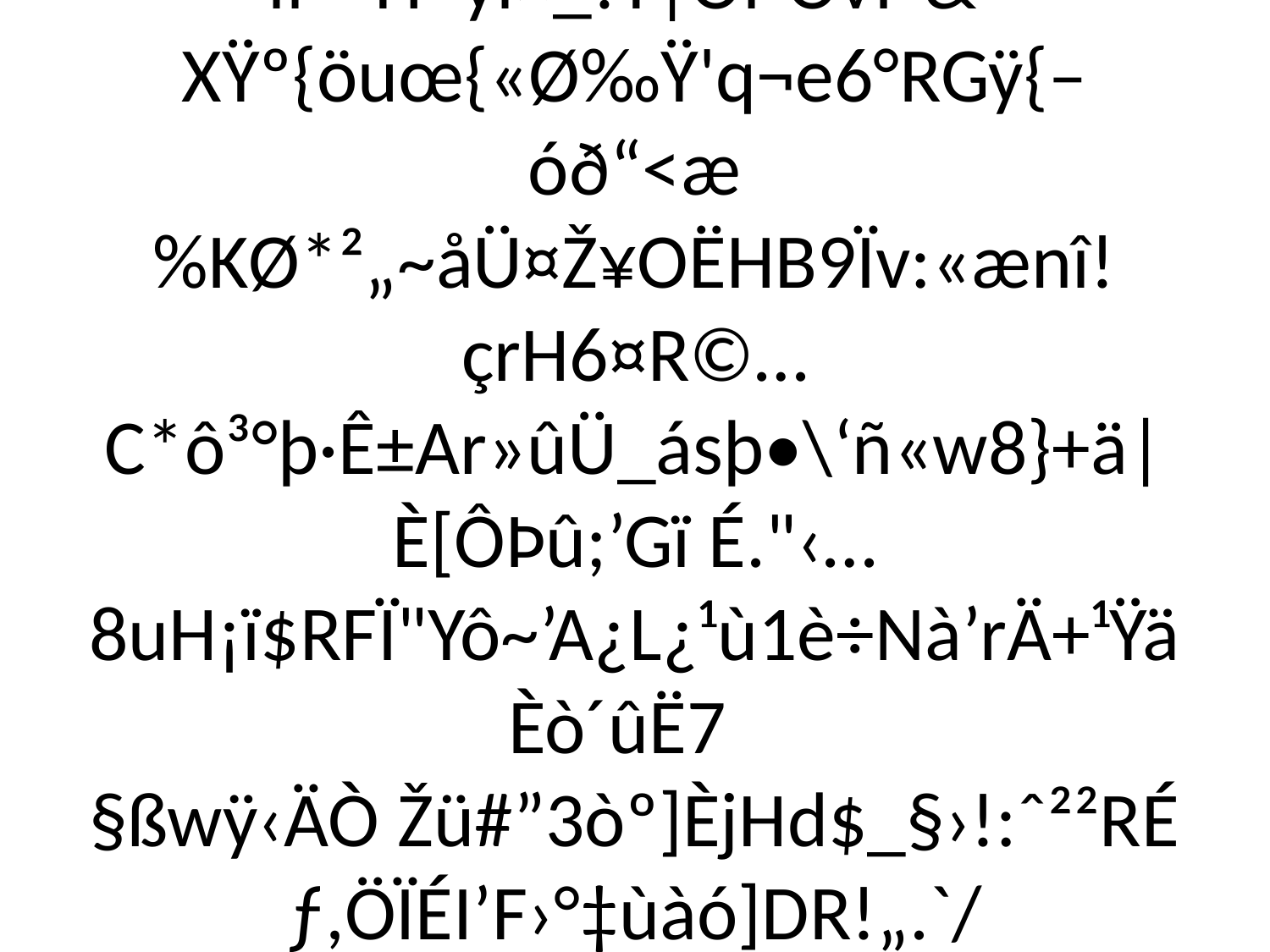

# áŸ äúY"×q¾¨u–z”•ëü6Dâ Z¢Ø‹ÄÂÛ~¦)3óEaHÊKÿ¥HœE 0‘ßEo³/éðiÈß Ï!m |a¢Ä¥…M ŸZJ`ø)t™jkÓ<©VØ}Â¿Œ9Il÷“ÒN¢EÙK´HÛÑÂ†€ÉFà$‰-‡\ˆ54¶|ä-C³¢Â_Bú!»!çj9%»µ|DË{ A~ªåvÈ/Aîo½Wò ¸sx¬Ž&‘¥J¾ª%‰t#ì¦>`Ä~xáÓÁ9¨{ˆ>Gz%‡JlÒr&Û¶ÀübÌó$Ypò«4göC–B(¤„ÞH¼à³RzY ©ƒT‘«f¥ ÞÚyR©ÒÒ©ð¼Ù®”Jz£9RÀ¾Lj¤ðx²J
lf·’³H>ýi¤_!Y|Öf-ÖvÏ¯&-XŸº{öuœ{«Ø‰Ÿ'q¬e6°RGÿ{–óð“<æ%KØ*²„~åÜ¤Ž¥OËHB9Ïv:«ænî!çrH6¤R©…C*ô³°þ·Ê±Ar»ûÜ_ásþ•\‘ñ«w8}+ä|È[ÔÞû;’Gï É."‹…8uH¡ï$RFÏ"Yô~’A¿L¿¹ù1è÷Nà’rÄ+¹ŸäÈò´ûË7	§ßwÿ‹ÄÒ Žü#”3òº]ÈjHd$_§›!:ˆ²²RÉƒ,ÖÏÉI’F›°‡ùàó]DR!„.`/û&iwÃ÷º‡“·xF×ÂÉ‹j‡žû®Çz±·” \†y/E™ÿfûì÷ÐÍ3$—Êo•ž&ÍôfâdYâdÐßèyØu9öù«~	cüB<cAxrV»9°9<ƒ²{O/+Ãºÿ}v–õ’Xö#ä/@{_ µØo=Ì_á§˜³ü§"þ6û,ƒÍ¾